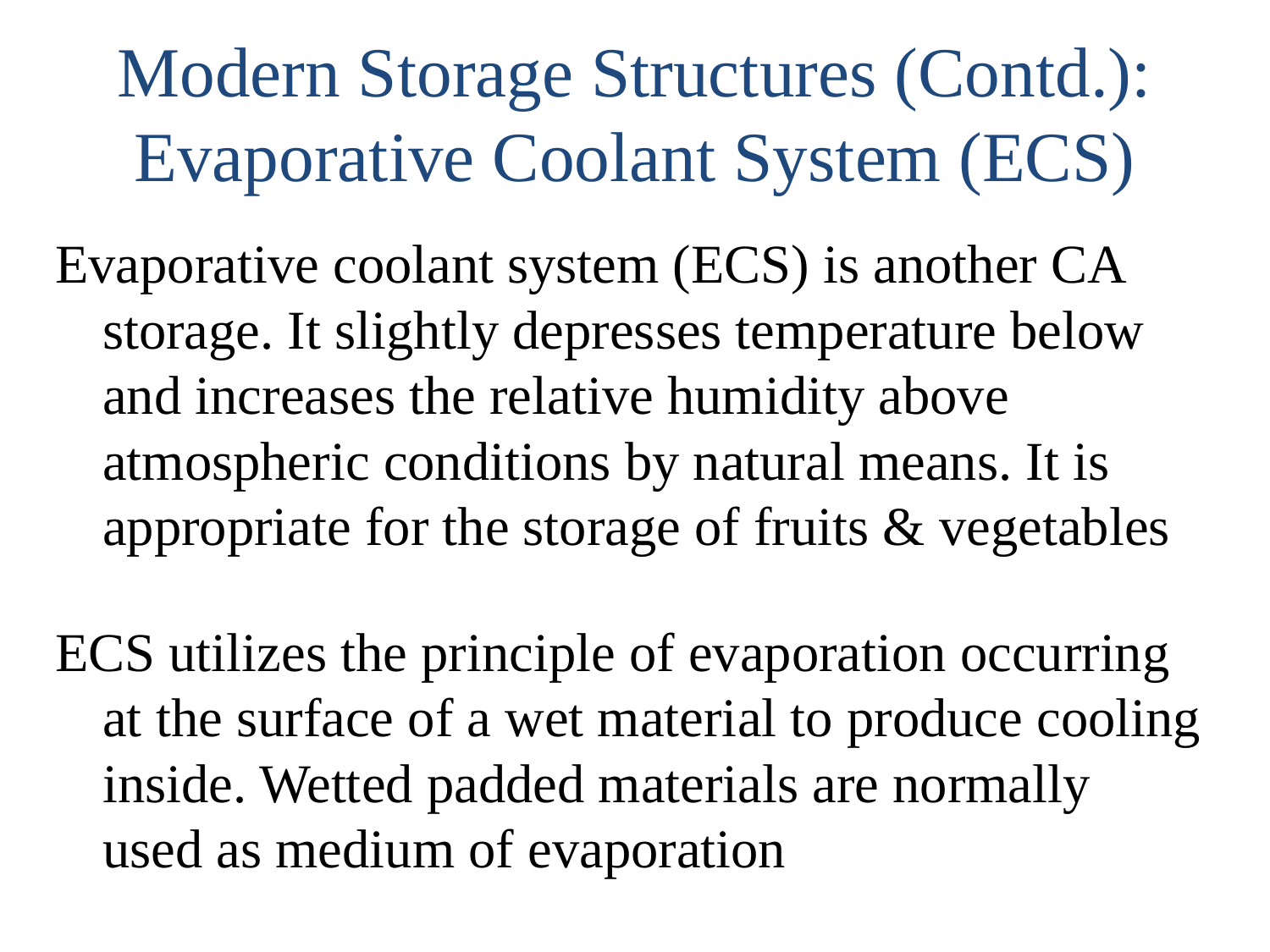

# Modern Storage Structures (Contd.): Evaporative Coolant System (ECS)
Evaporative coolant system (ECS) is another CA storage. It slightly depresses temperature below and increases the relative humidity above atmospheric conditions by natural means. It is appropriate for the storage of fruits & vegetables

ECS utilizes the principle of evaporation occurring at the surface of a wet material to produce cooling inside. Wetted padded materials are normally used as medium of evaporation